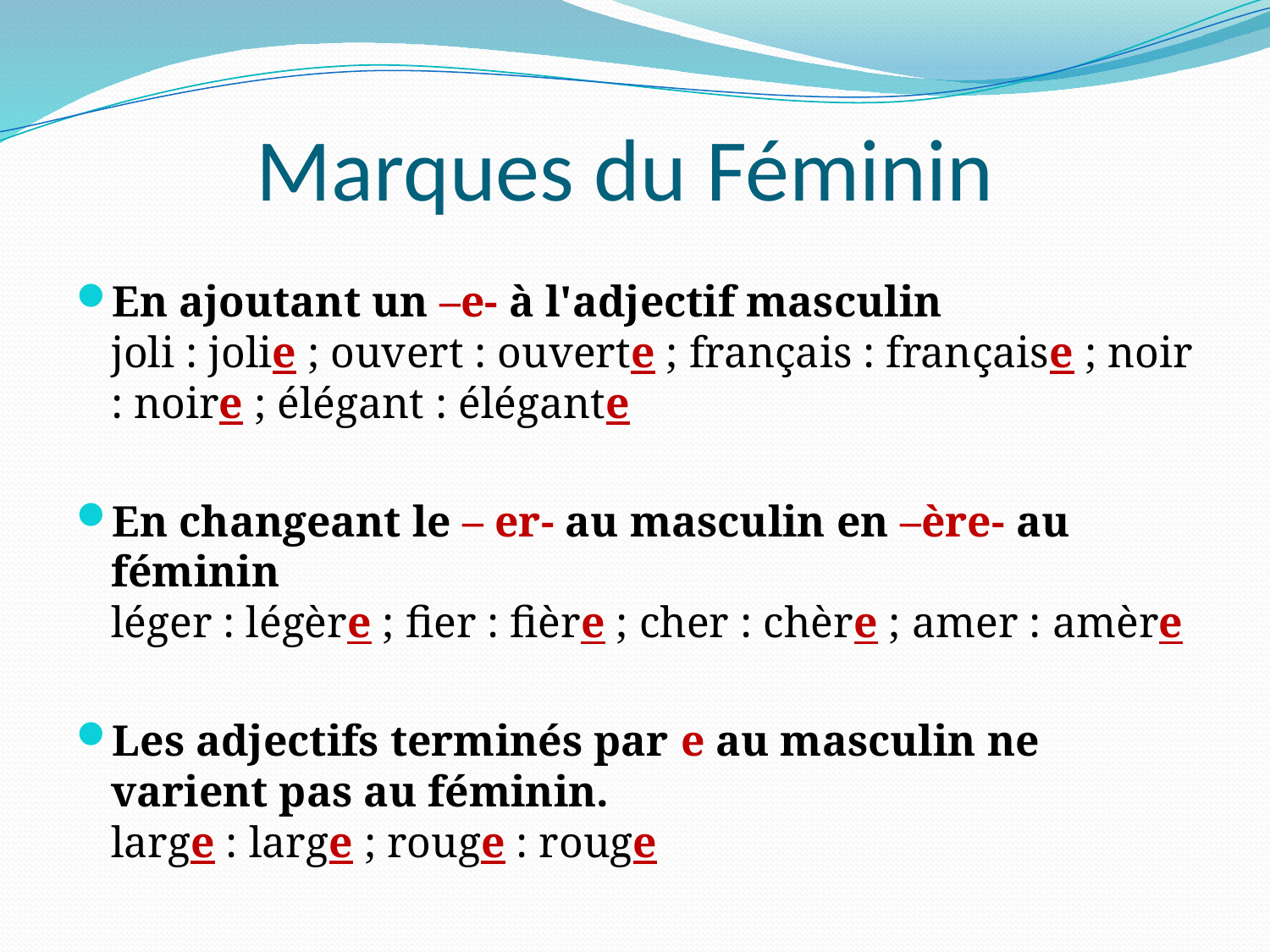

# Marques du Féminin
En ajoutant un –e- à l'adjectif masculin
joli : jolie ; ouvert : ouverte ; français : française ; noir : noire ; élégant : élégante

En changeant le – er- au masculin en –ère- au féminin
léger : légère ; fier : fière ; cher : chère ; amer : amère

Les adjectifs terminés par e au masculin ne varient pas au féminin.
large : large ; rouge : rouge